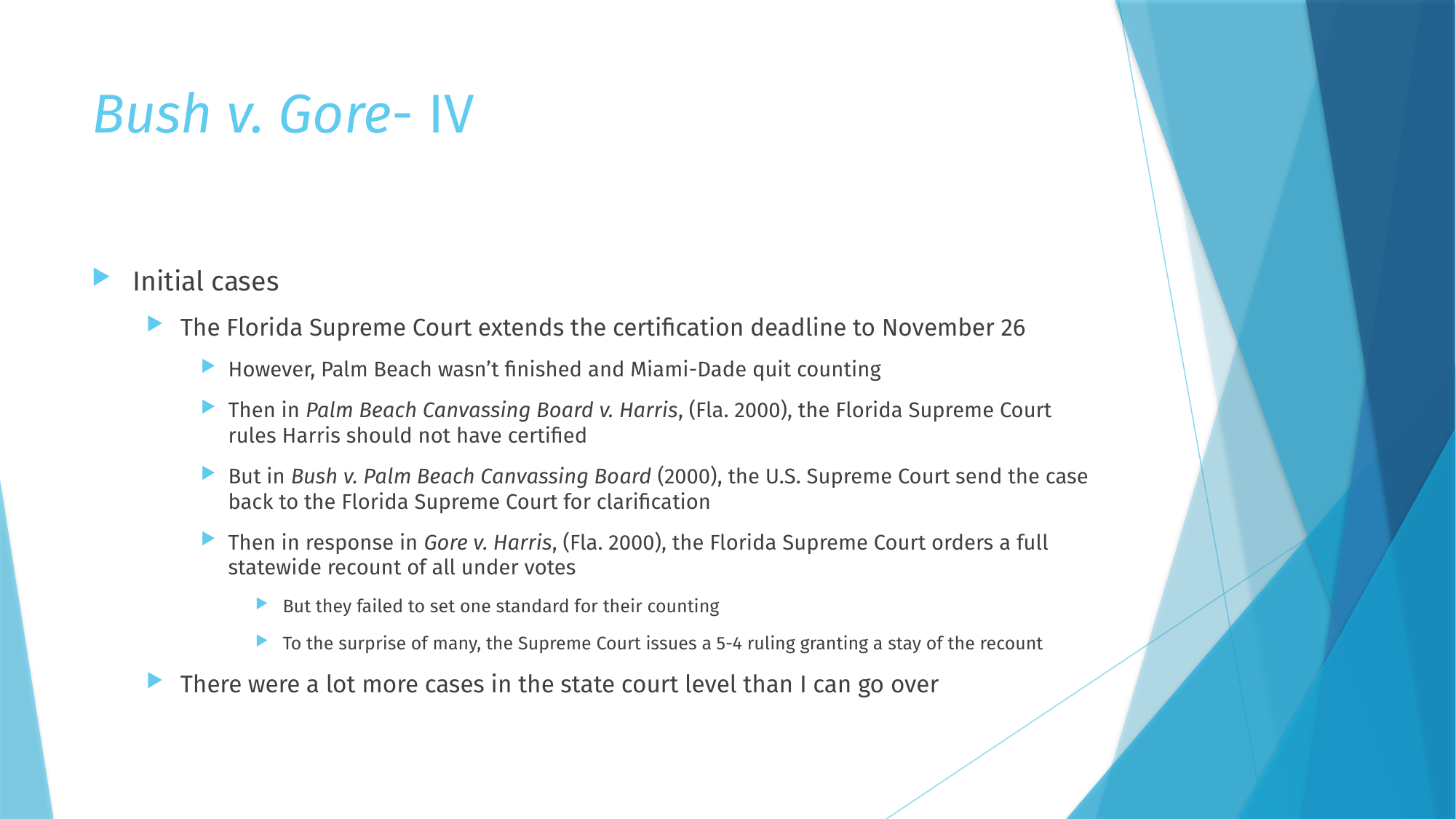

# Bush v. Gore- IV
Initial cases
The Florida Supreme Court extends the certification deadline to November 26
However, Palm Beach wasn’t finished and Miami-Dade quit counting
Then in Palm Beach Canvassing Board v. Harris, (Fla. 2000), the Florida Supreme Court rules Harris should not have certified
But in Bush v. Palm Beach Canvassing Board (2000), the U.S. Supreme Court send the case back to the Florida Supreme Court for clarification
Then in response in Gore v. Harris, (Fla. 2000), the Florida Supreme Court orders a full statewide recount of all under votes
But they failed to set one standard for their counting
To the surprise of many, the Supreme Court issues a 5-4 ruling granting a stay of the recount
There were a lot more cases in the state court level than I can go over